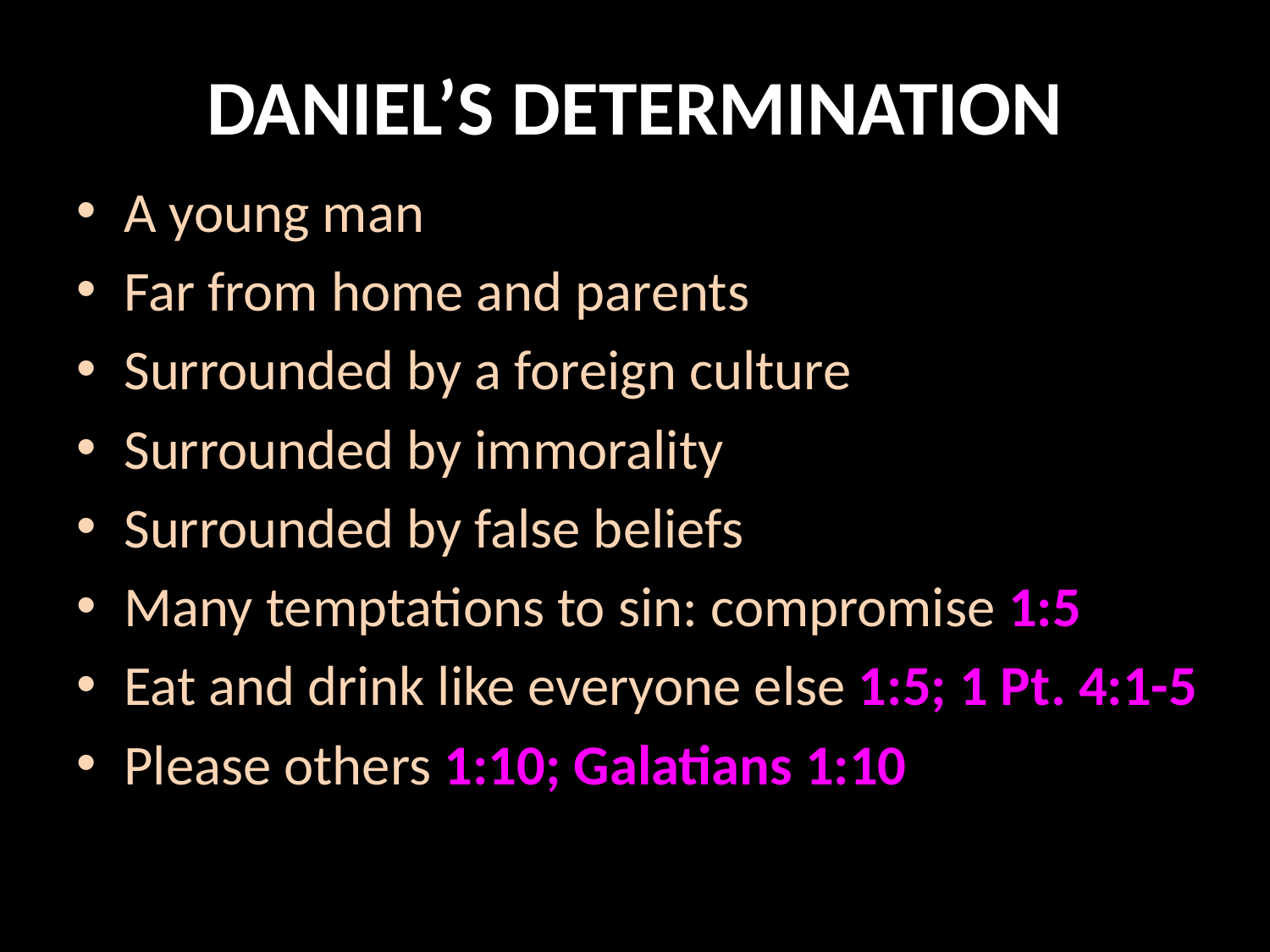

# DANIEL’S DETERMINATION
A young man
Far from home and parents
Surrounded by a foreign culture
Surrounded by immorality
Surrounded by false beliefs
Many temptations to sin: compromise 1:5
Eat and drink like everyone else 1:5; 1 Pt. 4:1-5
Please others 1:10; Galatians 1:10